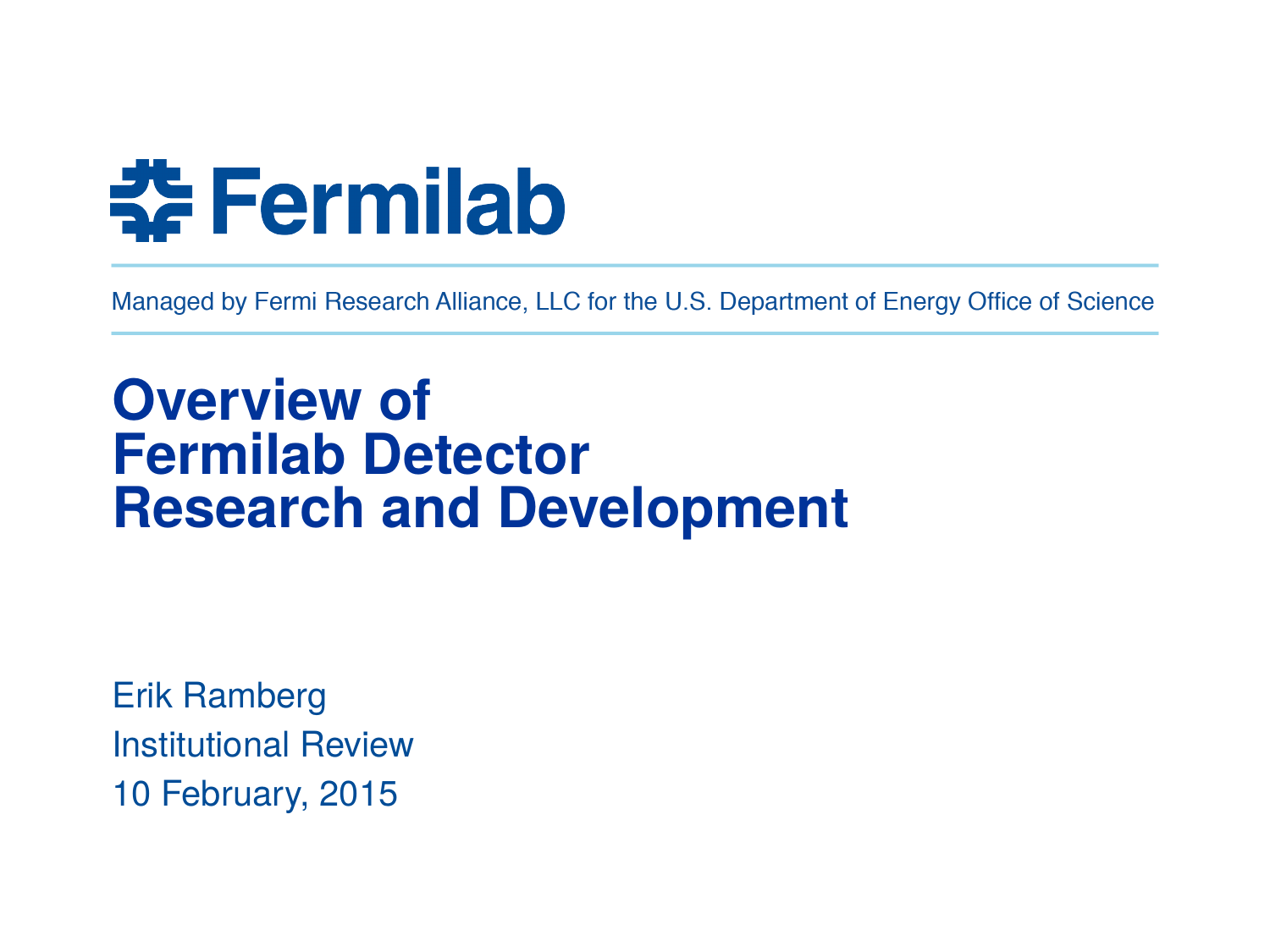

# Overview of Fermilab Detector Research and Development
Erik Ramberg
Institutional Review
10 February, 2015